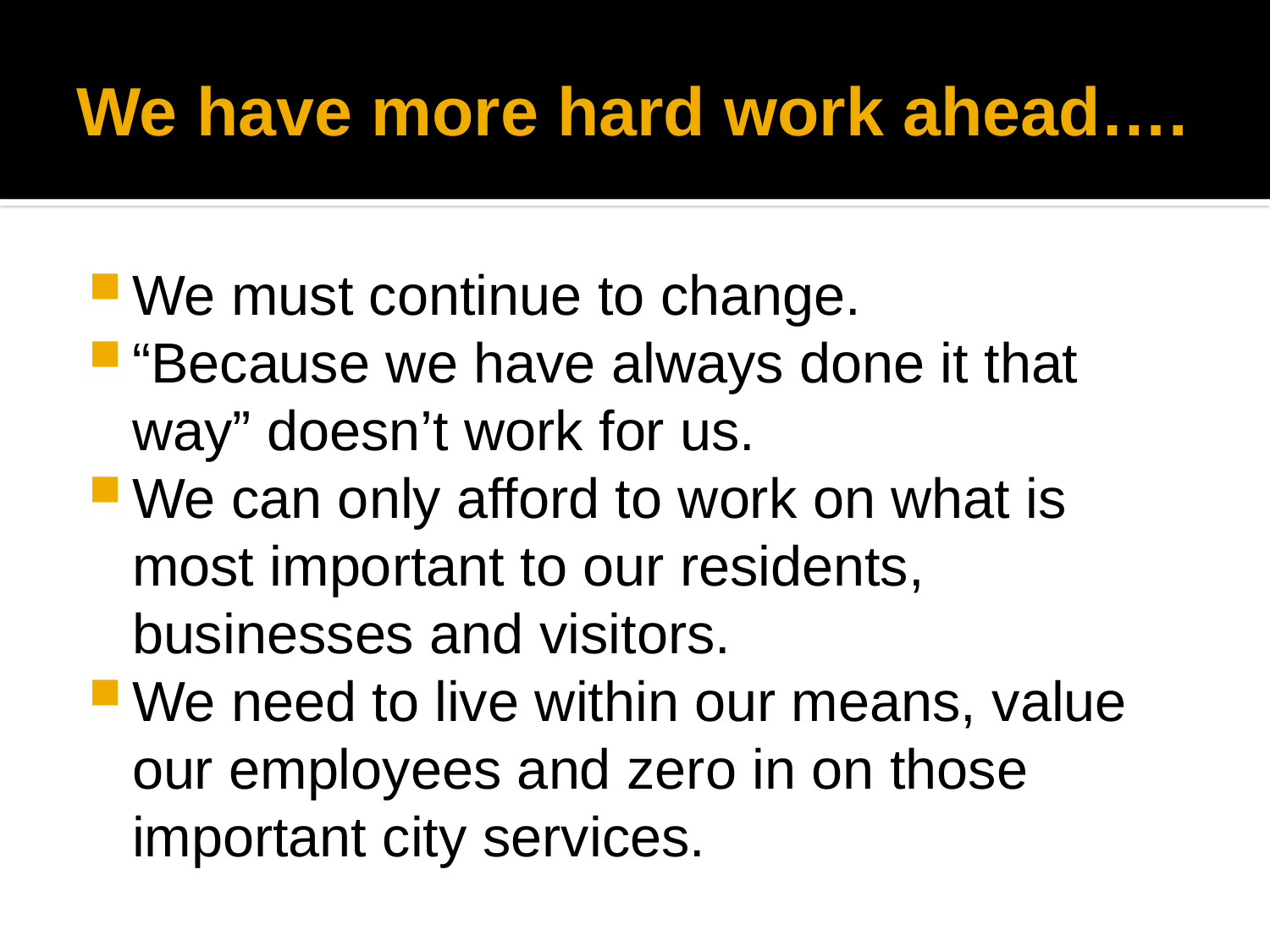

# We have more hard work ahead….
We must continue to change.
“Because we have always done it that way” doesn’t work for us.
We can only afford to work on what is most important to our residents, businesses and visitors.
We need to live within our means, value our employees and zero in on those important city services.